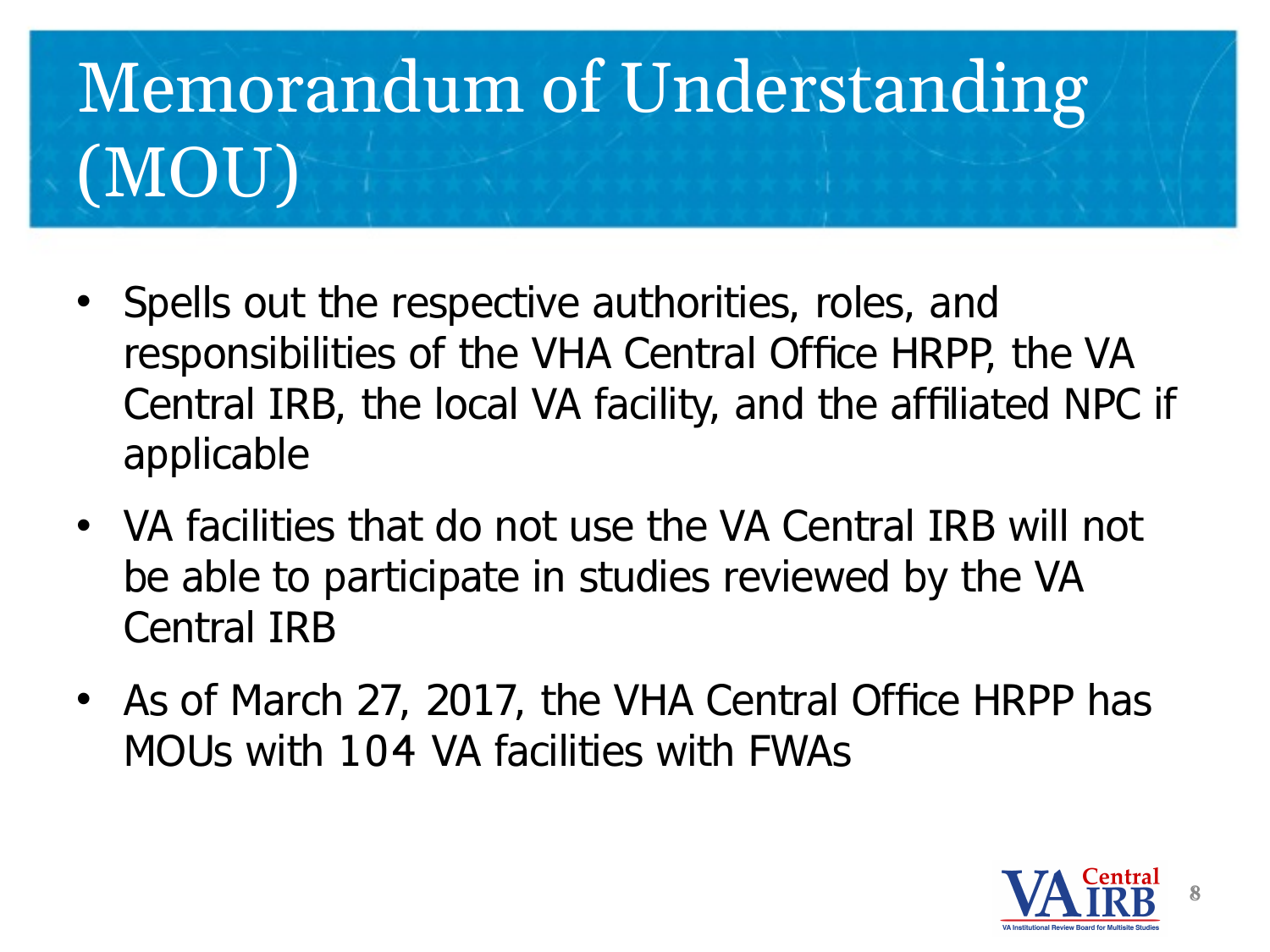

# Memorandum of Understanding (MOU)
Spells out the respective authorities, roles, and responsibilities of the VHA Central Office HRPP, the VA Central IRB, the local VA facility, and the affiliated NPC if applicable
VA facilities that do not use the VA Central IRB will not be able to participate in studies reviewed by the VA Central IRB
As of March 27, 2017, the VHA Central Office HRPP has MOUs with 104 VA facilities with FWAs